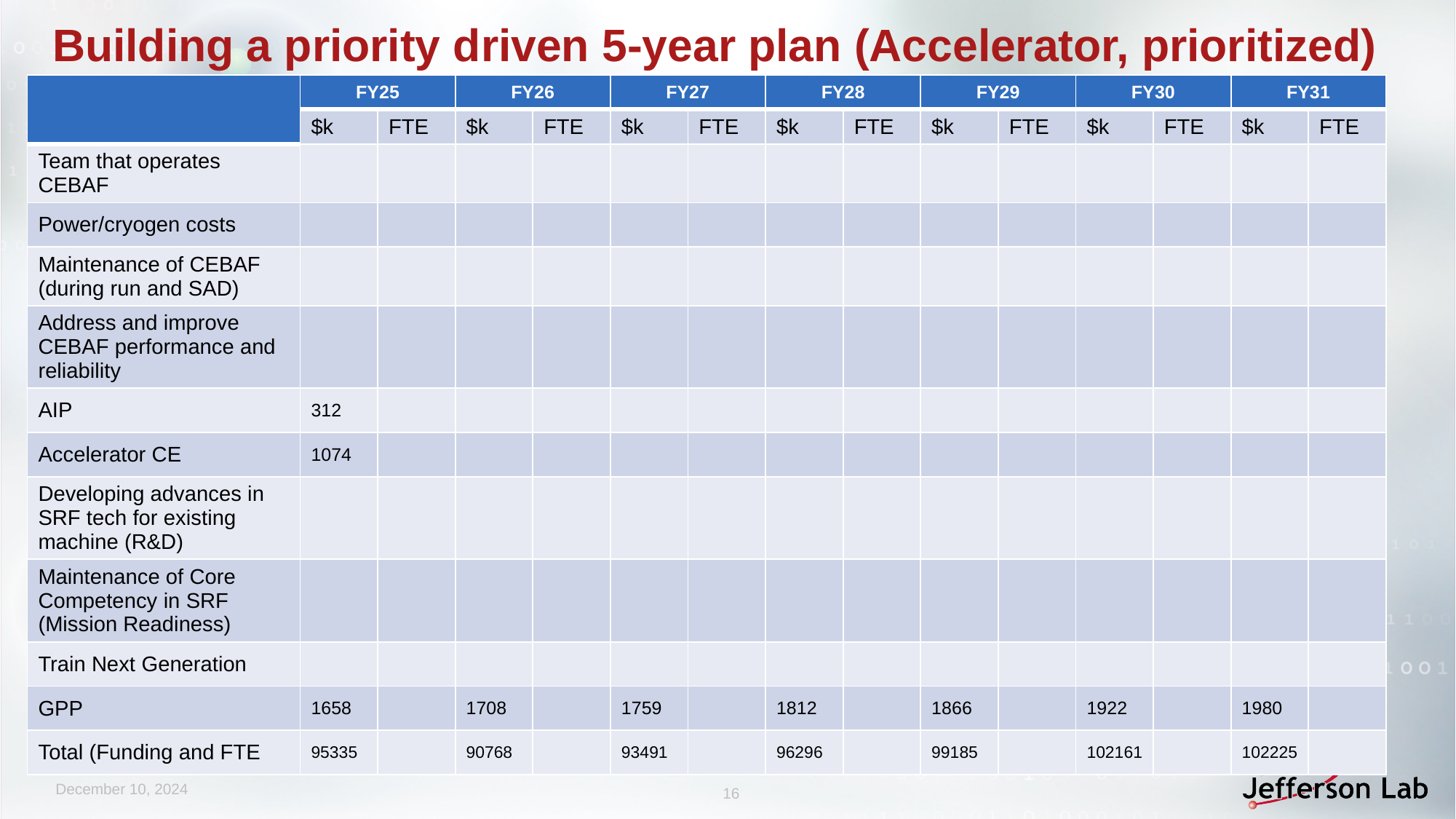

# Building a priority driven 5-year plan (Accelerator, prioritized)
|  | FY25 |  | FY26 |  | FY27 |  | FY28 |  | FY29 |  | FY30 |  | FY31 |  |
| --- | --- | --- | --- | --- | --- | --- | --- | --- | --- | --- | --- | --- | --- | --- |
|  | $k | FTE | $k | FTE | $k | FTE | $k | FTE | $k | FTE | $k | FTE | $k | FTE |
| Team that operates CEBAF |  |  |  |  |  |  |  |  |  |  |  |  |  |  |
| Power/cryogen costs |  |  |  |  |  |  |  |  |  |  |  |  |  |  |
| Maintenance of CEBAF (during run and SAD) |  |  |  |  |  |  |  |  |  |  |  |  |  |  |
| Address and improve CEBAF performance and reliability |  |  |  |  |  |  |  |  |  |  |  |  |  |  |
| AIP | 312 |  |  |  |  |  |  |  |  |  |  |  |  |  |
| Accelerator CE | 1074 |  |  |  |  |  |  |  |  |  |  |  |  |  |
| Developing advances in SRF tech for existing machine (R&D) |  |  |  |  |  |  |  |  |  |  |  |  |  |  |
| Maintenance of Core Competency in SRF (Mission Readiness) |  |  |  |  |  |  |  |  |  |  |  |  |  |  |
| Train Next Generation |  |  |  |  |  |  |  |  |  |  |  |  |  |  |
| GPP | 1658 |  | 1708 |  | 1759 |  | 1812 |  | 1866 |  | 1922 |  | 1980 |  |
| Total (Funding and FTE | 95335 |  | 90768 |  | 93491 |  | 96296 |  | 99185 |  | 102161 |  | 102225 |  |